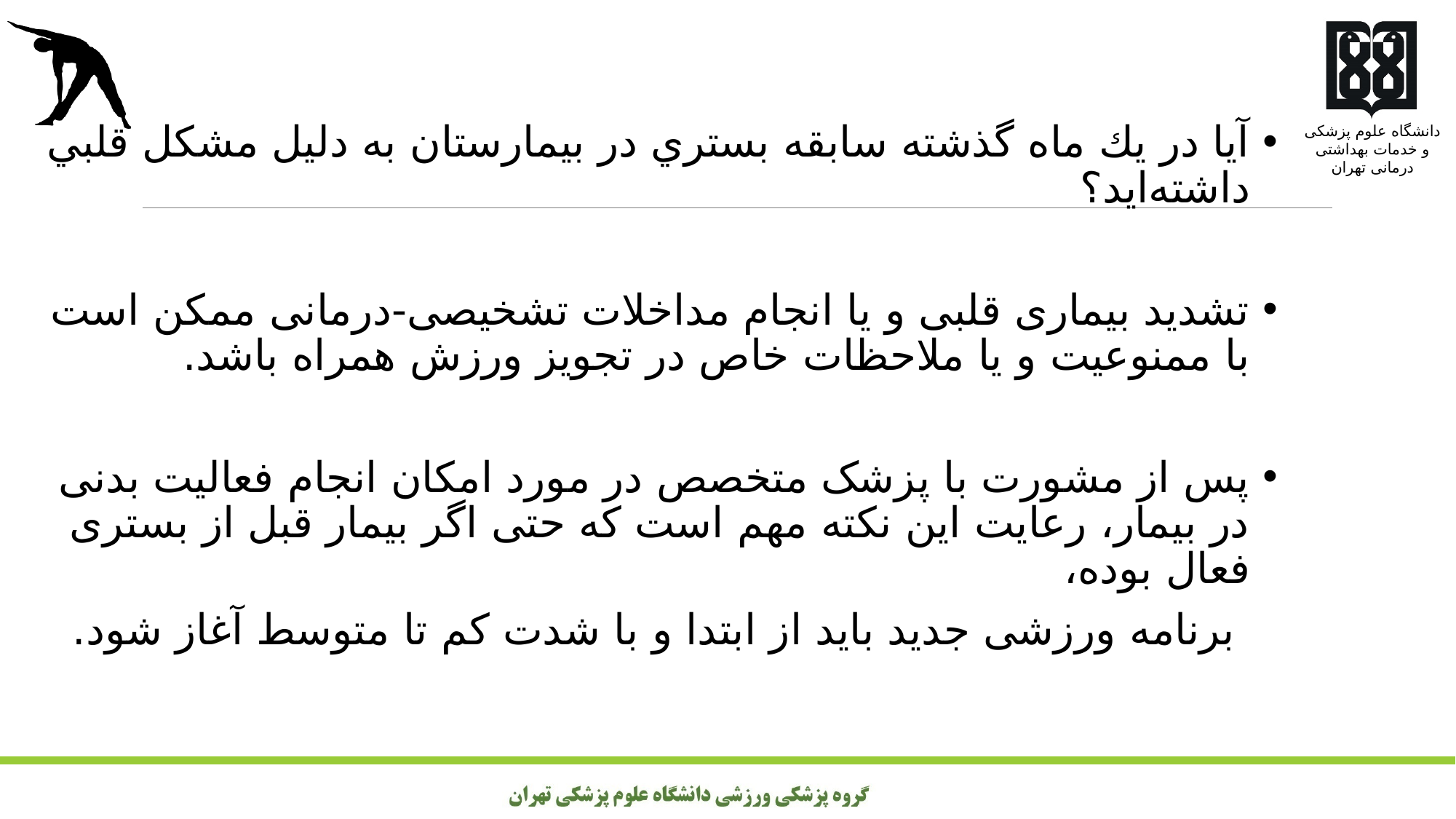

آيا در يك ماه گذشته سابقه بستري در بيمارستان به دليل مشكل قلبي داشته‌ايد؟

تشدید بیماری قلبی و یا انجام مداخلات تشخیصی-درمانی ممکن است با ممنوعیت و یا ملاحظات خاص در تجویز ورزش همراه باشد.

پس از مشورت با پزشک متخصص در مورد امکان انجام فعالیت بدنی در بیمار، رعایت این نکته مهم است که حتی اگر بیمار قبل از بستری فعال بوده،
 برنامه ورزشی جدید باید از ابتدا و با شدت کم تا متوسط آغاز شود.